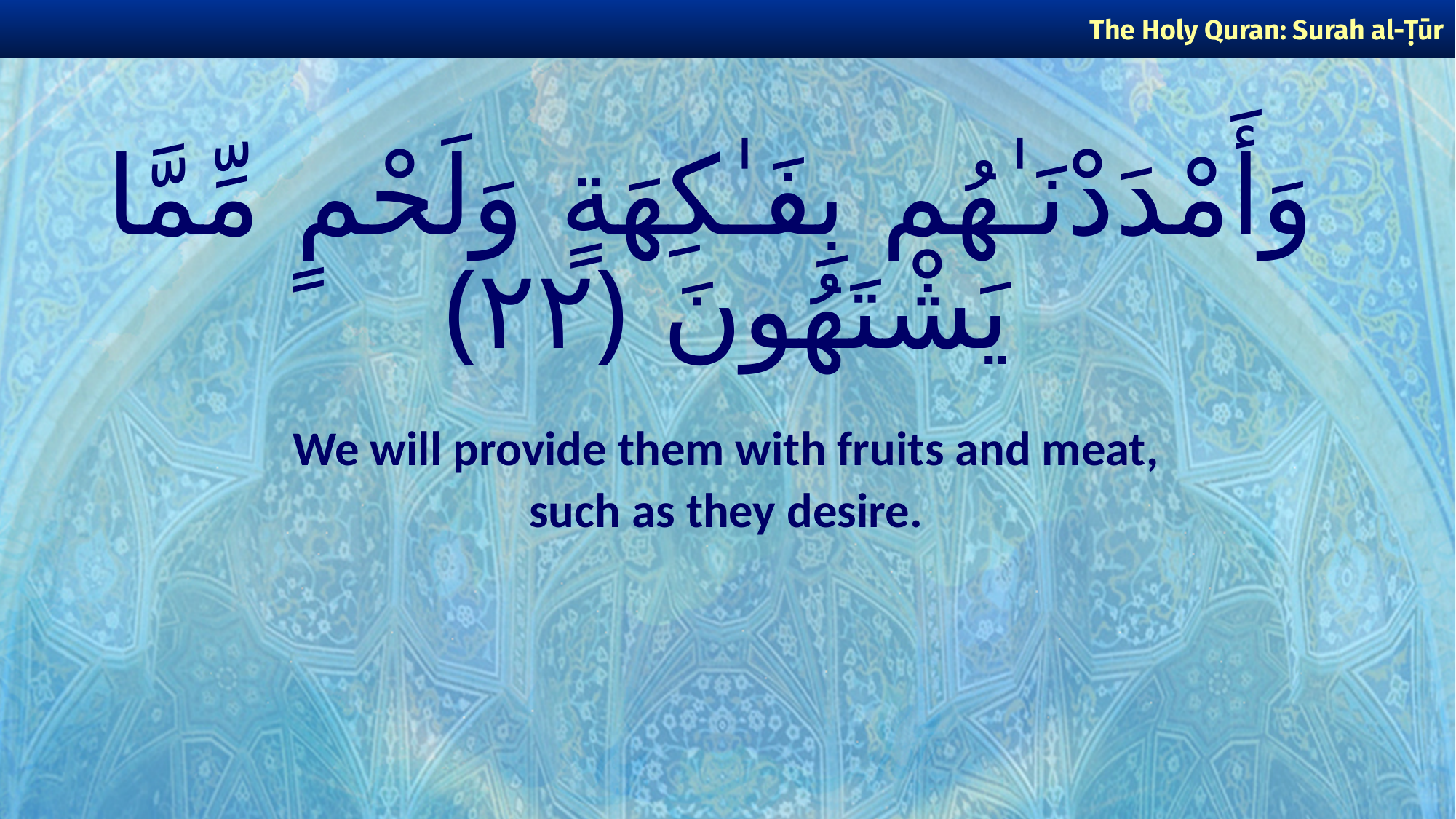

The Holy Quran: Surah al-Ṭūr
# وَأَمْدَدْنَـٰهُم بِفَـٰكِهَةٍ وَلَحْمٍ مِّمَّا يَشْتَهُونَ ﴿٢٢﴾
We will provide them with fruits and meat,
such as they desire.